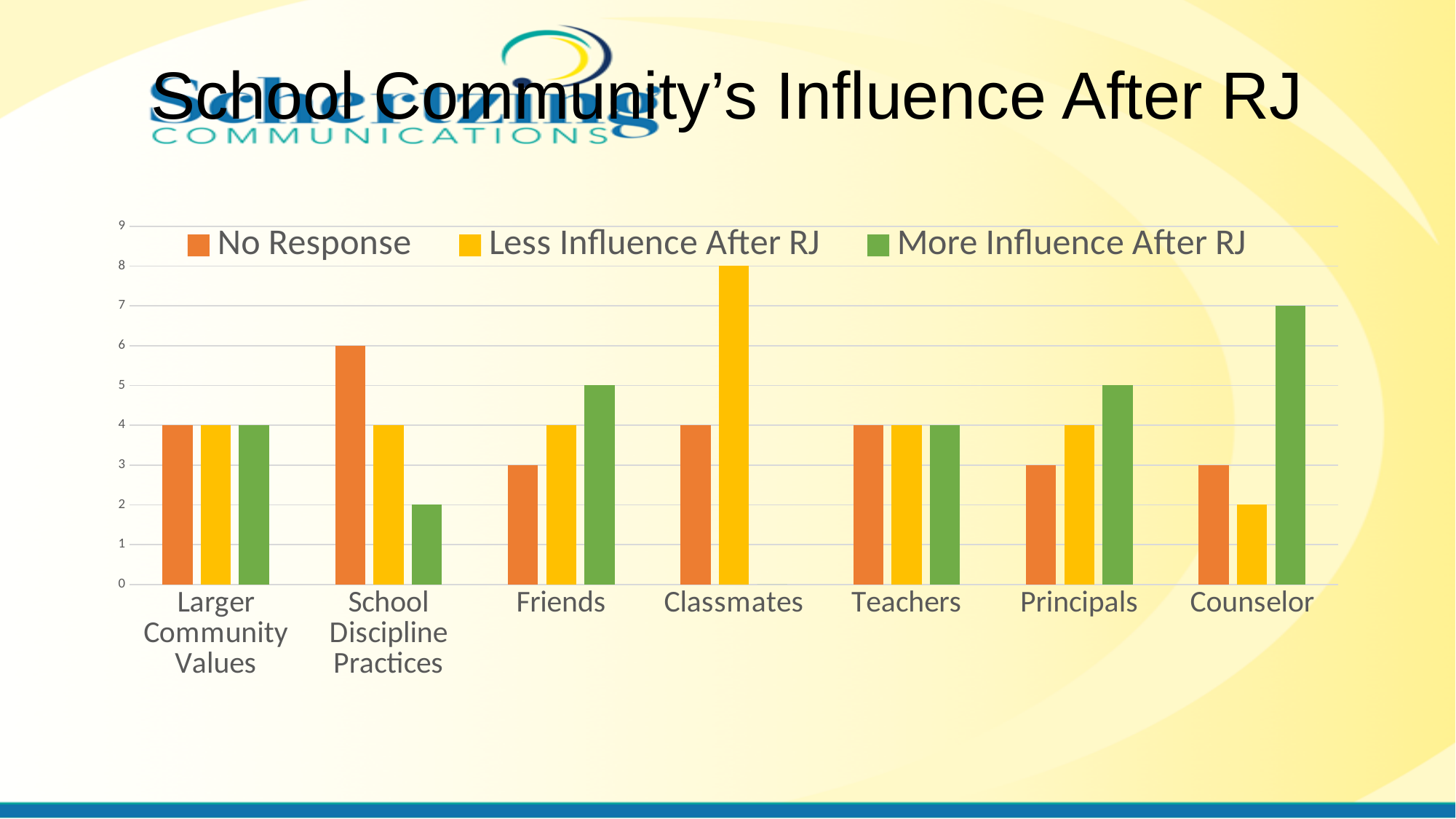

# School Community’s Influence After RJ

### Chart

| Category | No Response | Less Influence After RJ | More Influence After RJ |
|---|---|---|---|
| Larger Community Values | 4.0 | 4.0 | 4.0 |
| School Discipline Practices | 6.0 | 4.0 | 2.0 |
| Friends | 3.0 | 4.0 | 5.0 |
| Classmates | 4.0 | 8.0 | 0.0 |
| Teachers | 4.0 | 4.0 | 4.0 |
| Principals | 3.0 | 4.0 | 5.0 |
| Counselor | 3.0 | 2.0 | 7.0 |